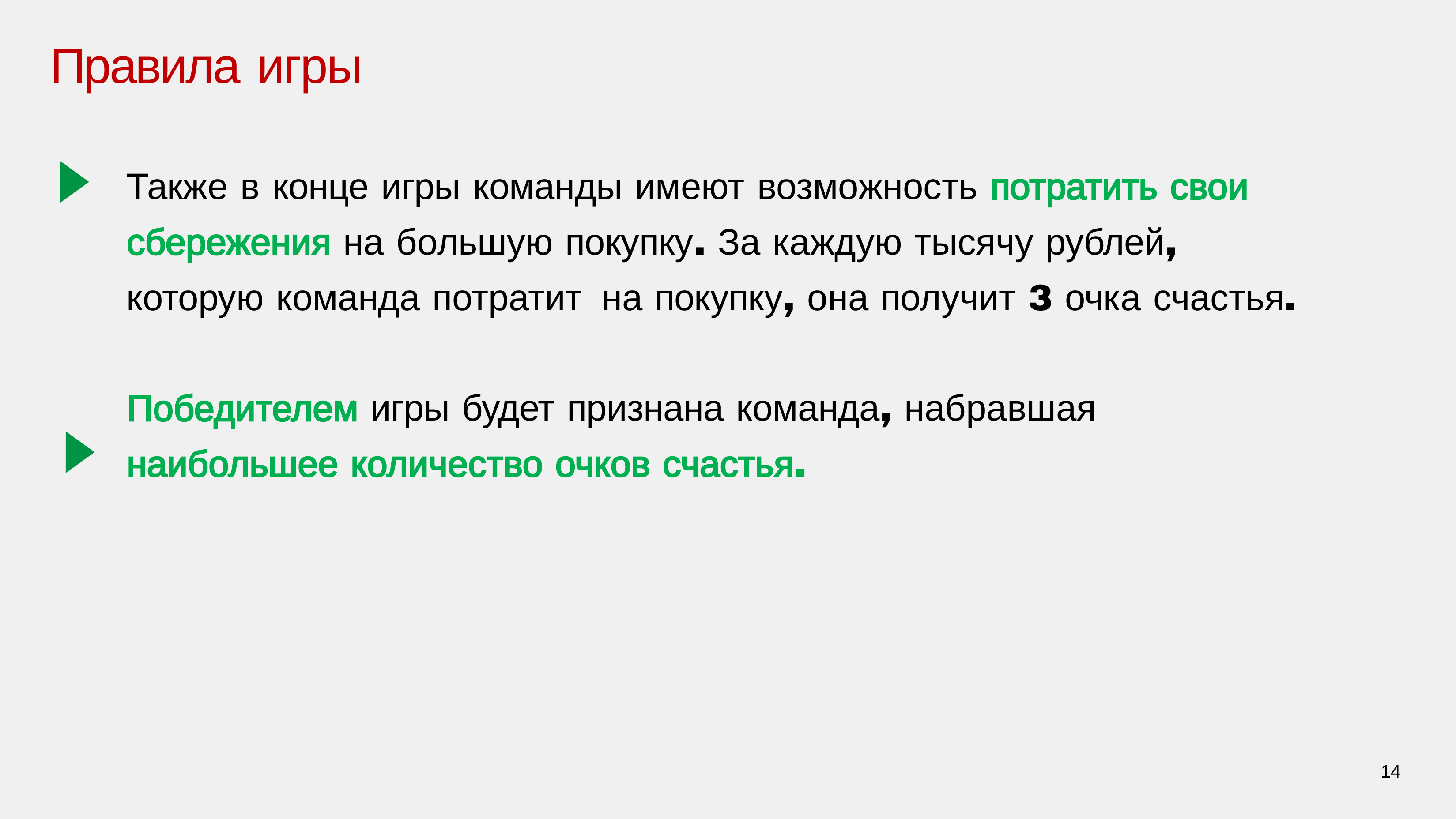

# Правила игры
Также в конце игры команды имеют возможность потратить свои сбережения на большую покупку. За каждую тысячу рублей, которую команда потратит на покупку, она получит 3 очка счастья.

Победителем игры будет признана команда, набравшая наибольшее количество очков счастья.

14